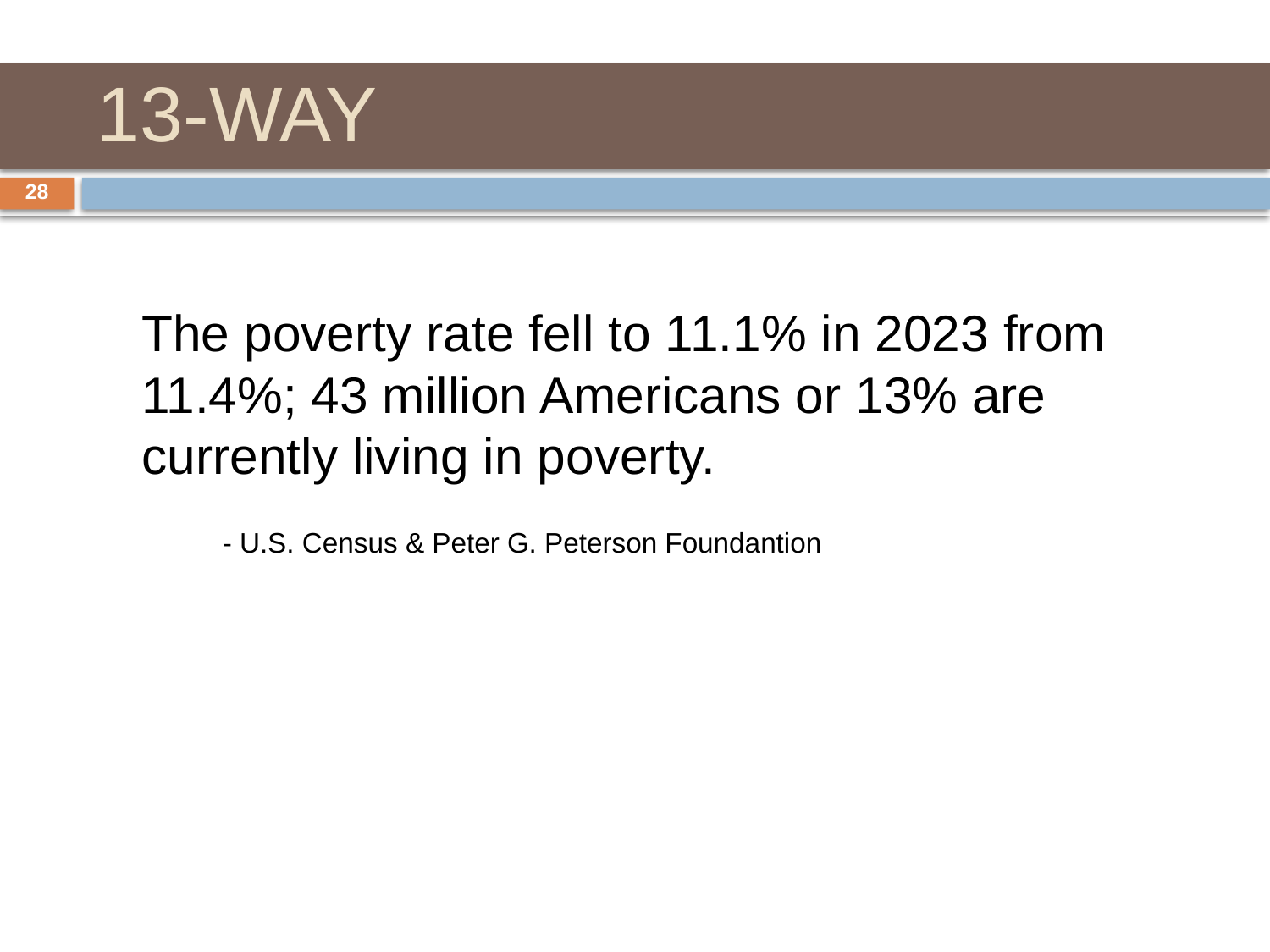

# 13-WAY

28

	The poverty rate fell to 11.1% in 2023 from 11.4%; 43 million Americans or 13% are currently living in poverty.
        - U.S. Census & Peter G. Peterson Foundantion